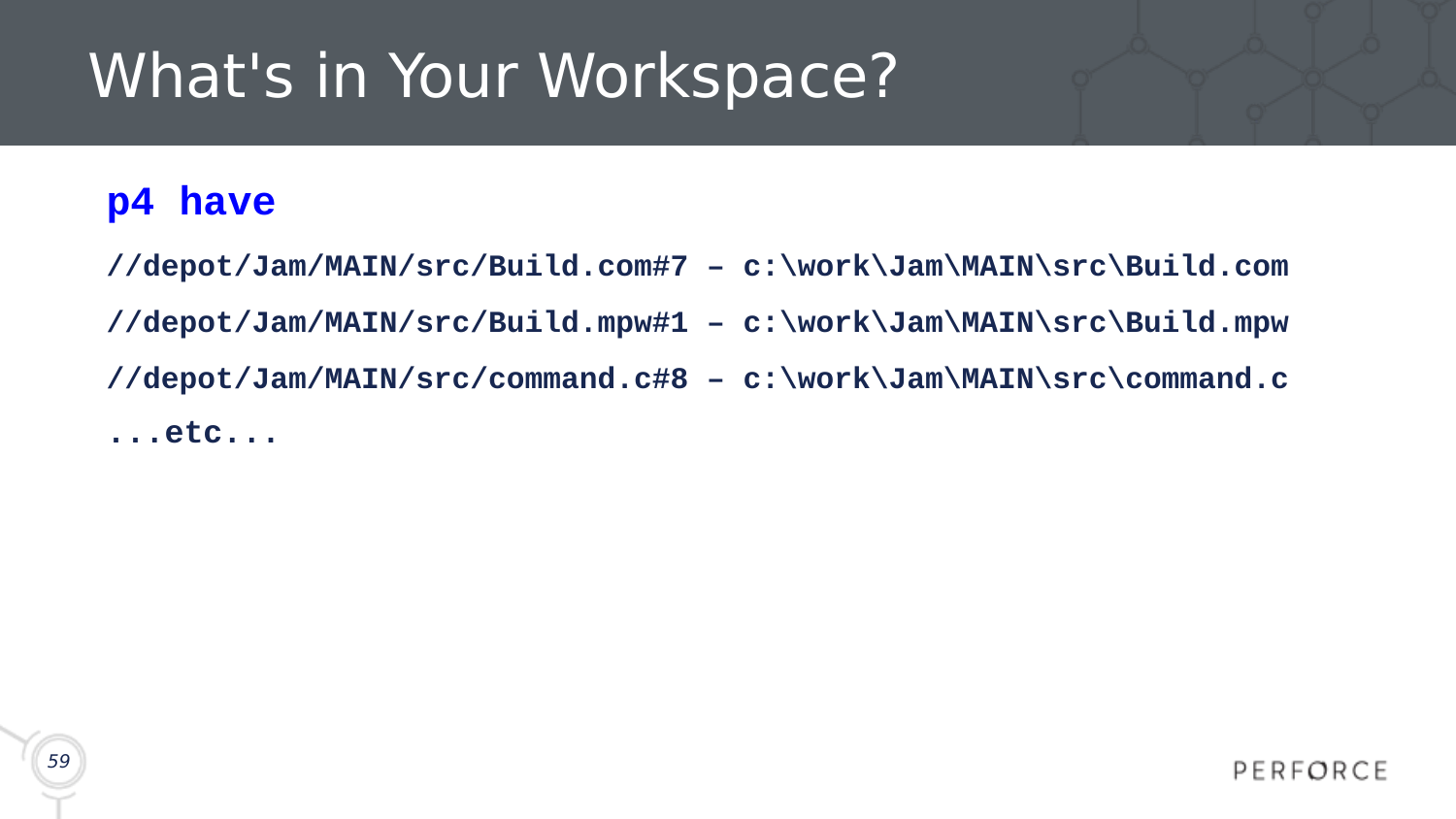

# What's in Your Workspace?
p4 have
//depot/Jam/MAIN/src/Build.com#7 – c:\work\Jam\MAIN\src\Build.com
//depot/Jam/MAIN/src/Build.mpw#1 – c:\work\Jam\MAIN\src\Build.mpw
//depot/Jam/MAIN/src/command.c#8 – c:\work\Jam\MAIN\src\command.c
...etc...